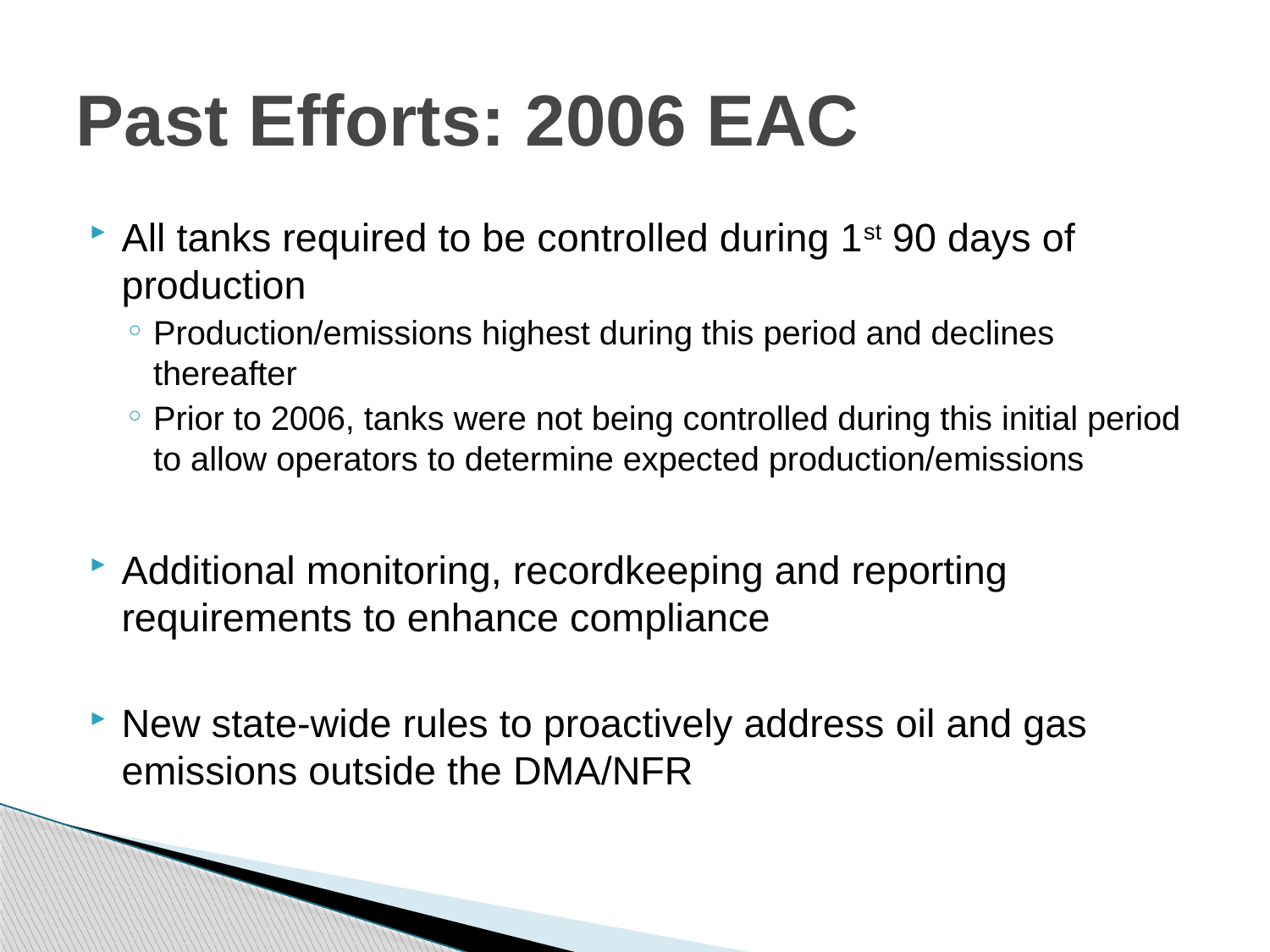

# Past Efforts: 2006 EAC
All tanks required to be controlled during 1st 90 days of production
Production/emissions highest during this period and declines thereafter
Prior to 2006, tanks were not being controlled during this initial period to allow operators to determine expected production/emissions

Additional monitoring, recordkeeping and reporting requirements to enhance compliance

New state-wide rules to proactively address oil and gas emissions outside the DMA/NFR